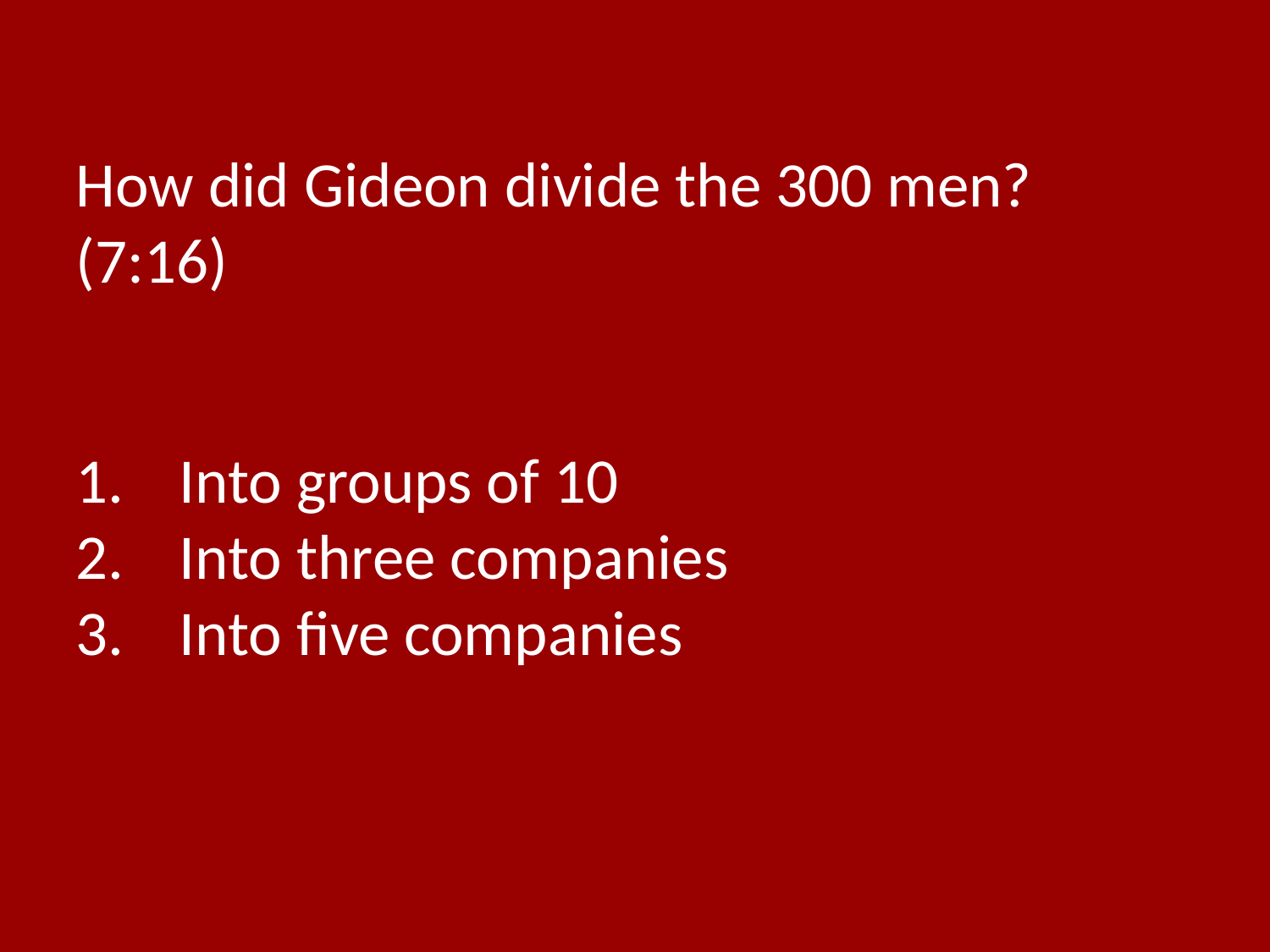

How did Gideon divide the 300 men? (7:16)
Into groups of 10
Into three companies
Into five companies